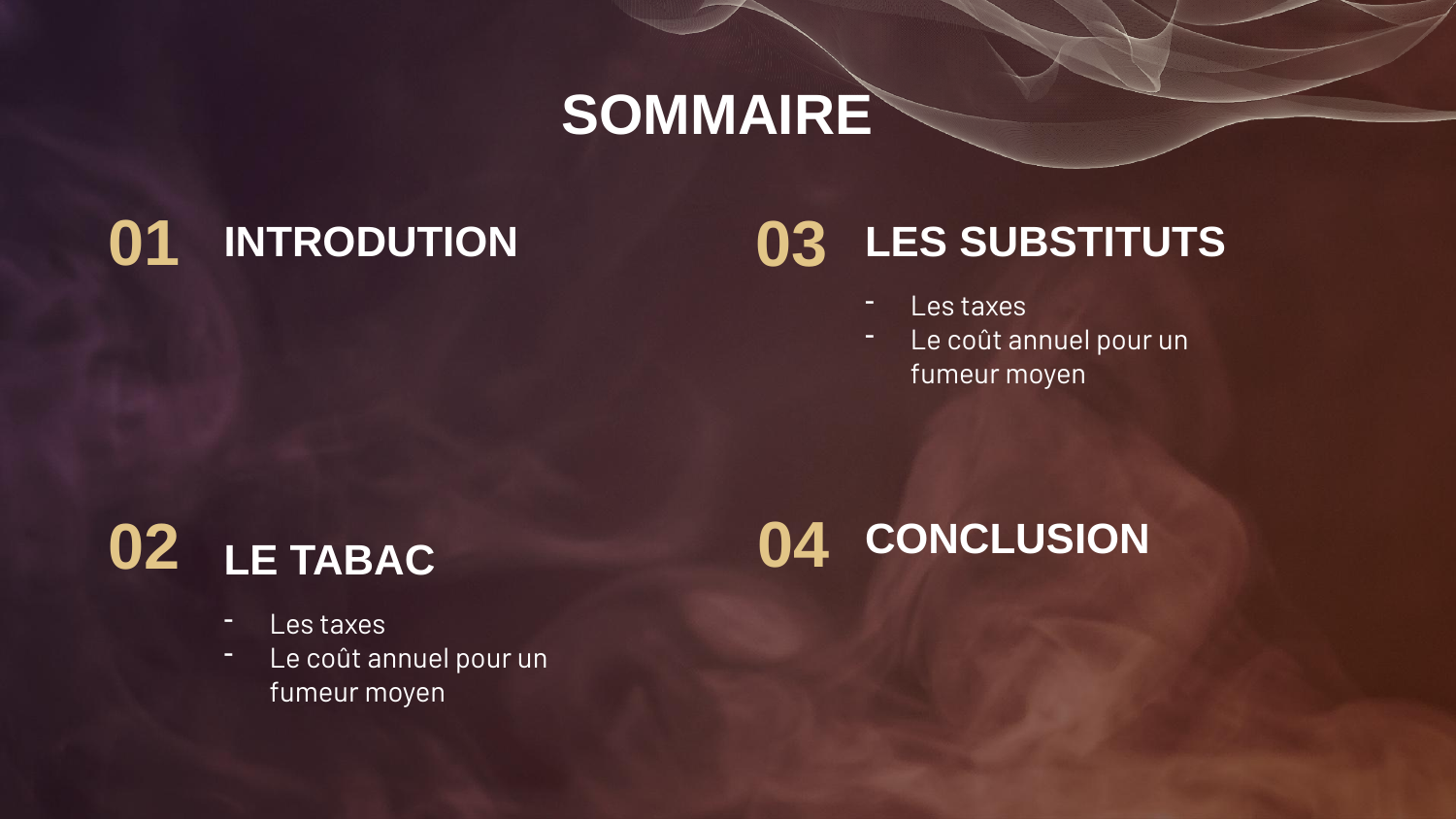

# SOMMAIRE
01
03
INTRODUTION
LES SUBSTITUTS

Les taxes
Le coût annuel pour un fumeur moyen
04
02
CONCLUSION
LE TABAC

Les taxes
Le coût annuel pour un fumeur moyen